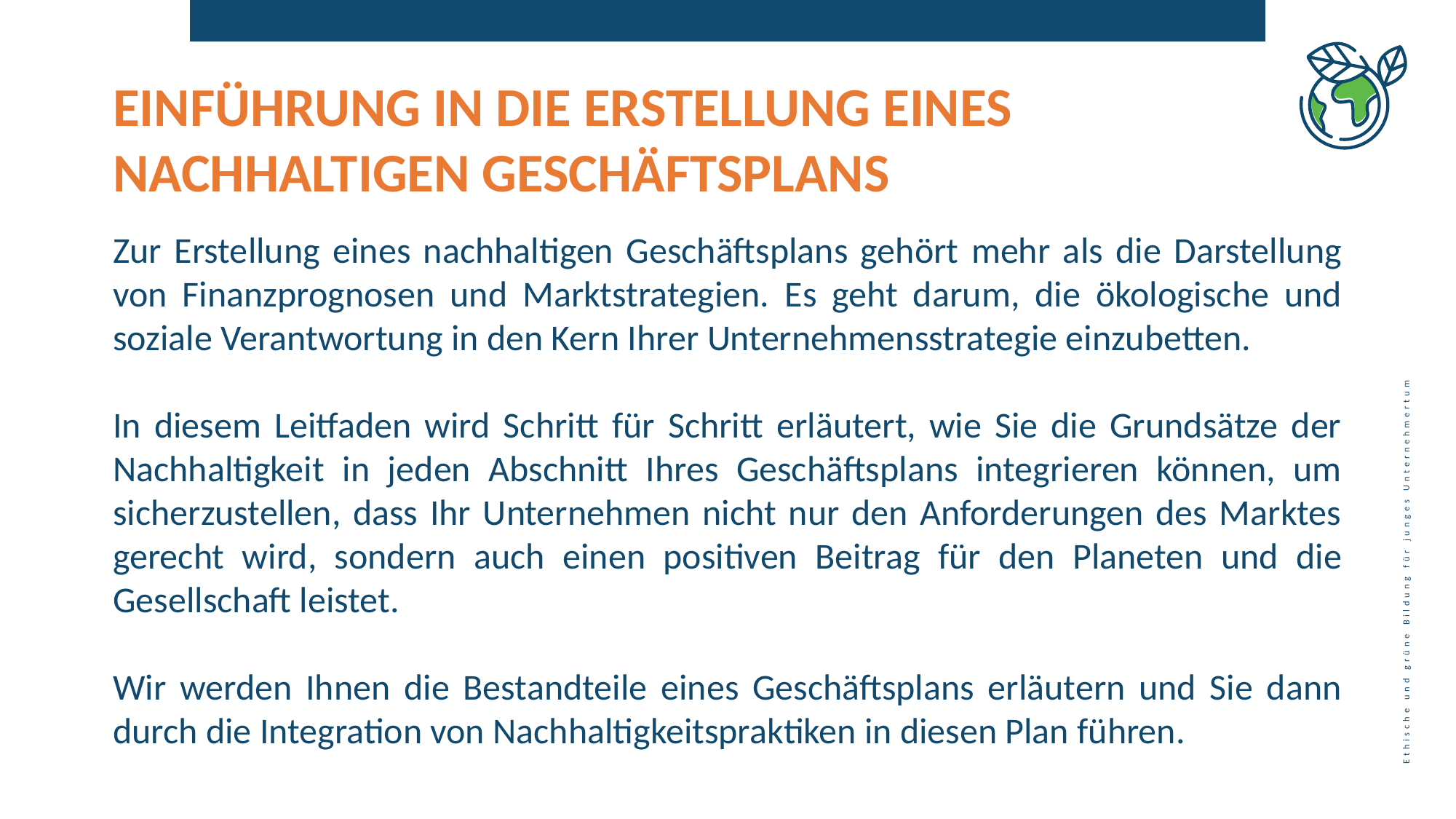

EINFÜHRUNG IN DIE ERSTELLUNG EINES NACHHALTIGEN GESCHÄFTSPLANS

Zur Erstellung eines nachhaltigen Geschäftsplans gehört mehr als die Darstellung von Finanzprognosen und Marktstrategien. Es geht darum, die ökologische und soziale Verantwortung in den Kern Ihrer Unternehmensstrategie einzubetten.

In diesem Leitfaden wird Schritt für Schritt erläutert, wie Sie die Grundsätze der Nachhaltigkeit in jeden Abschnitt Ihres Geschäftsplans integrieren können, um sicherzustellen, dass Ihr Unternehmen nicht nur den Anforderungen des Marktes gerecht wird, sondern auch einen positiven Beitrag für den Planeten und die Gesellschaft leistet.

Wir werden Ihnen die Bestandteile eines Geschäftsplans erläutern und Sie dann durch die Integration von Nachhaltigkeitspraktiken in diesen Plan führen.